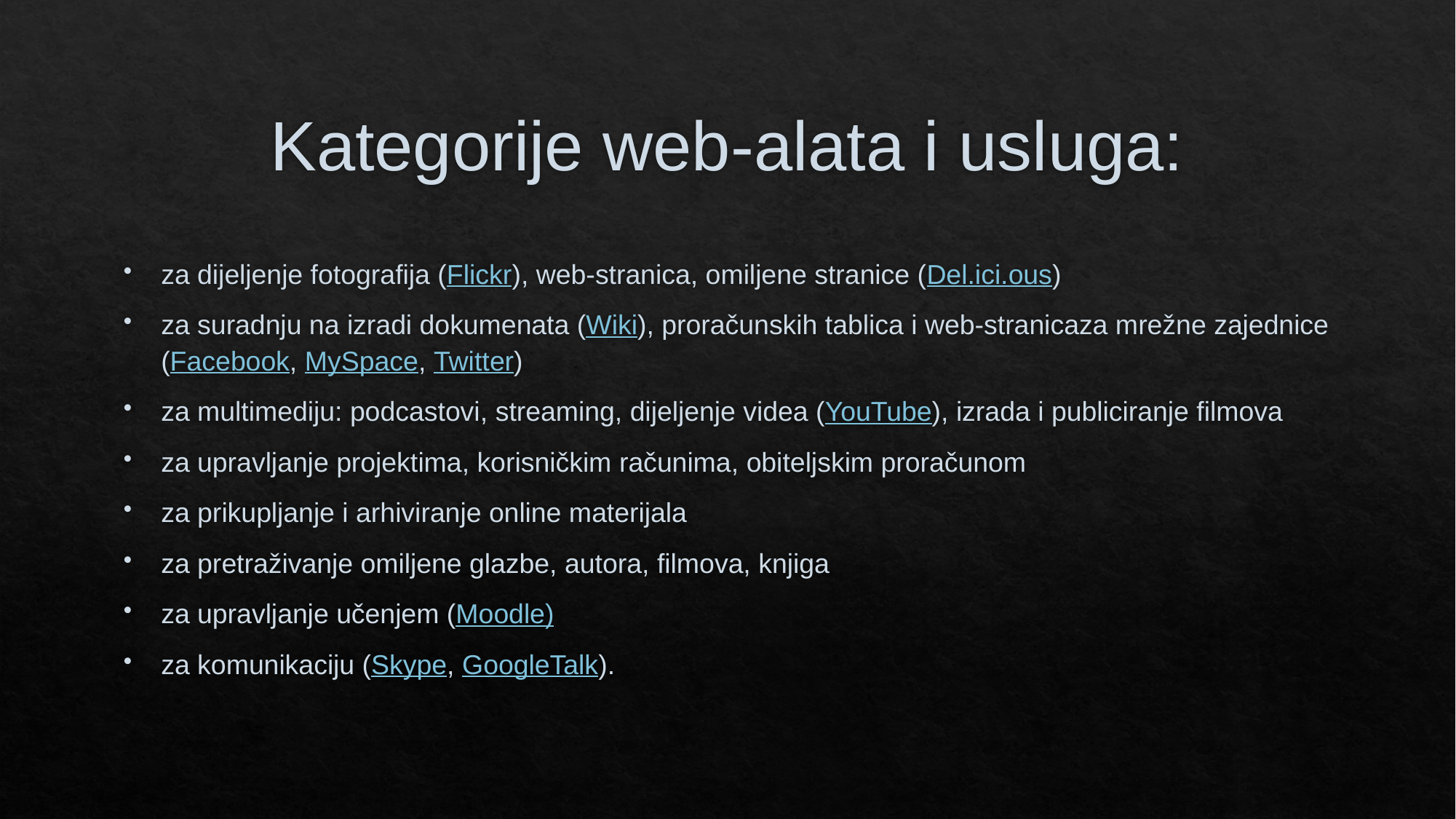

# Kategorije web-alata i usluga:
za dijeljenje fotografija (Flickr), web-stranica, omiljene stranice (Del.ici.ous)
za suradnju na izradi dokumenata (Wiki), proračunskih tablica i web-stranicaza mrežne zajednice (Facebook, MySpace, Twitter)
za multimediju: podcastovi, streaming, dijeljenje videa (YouTube), izrada i publiciranje filmova
za upravljanje projektima, korisničkim računima, obiteljskim proračunom
za prikupljanje i arhiviranje online materijala
za pretraživanje omiljene glazbe, autora, filmova, knjiga
za upravljanje učenjem (Moodle)
za komunikaciju (Skype, GoogleTalk).